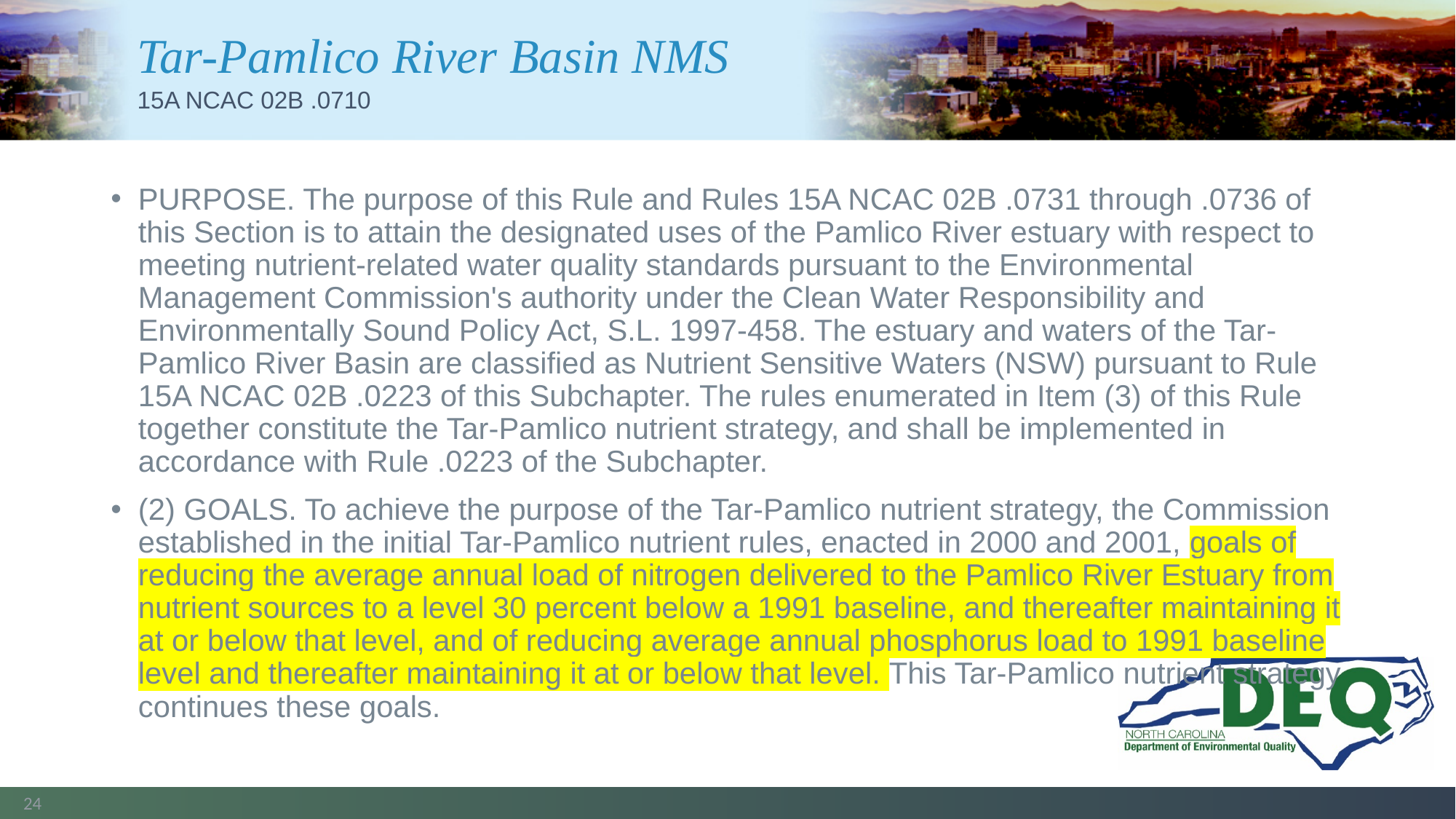

# Tar-Pamlico River Basin NMS
15A NCAC 02B .0710
PURPOSE. The purpose of this Rule and Rules 15A NCAC 02B .0731 through .0736 of this Section is to attain the designated uses of the Pamlico River estuary with respect to meeting nutrient-related water quality standards pursuant to the Environmental Management Commission's authority under the Clean Water Responsibility and Environmentally Sound Policy Act, S.L. 1997-458. The estuary and waters of the Tar-Pamlico River Basin are classified as Nutrient Sensitive Waters (NSW) pursuant to Rule 15A NCAC 02B .0223 of this Subchapter. The rules enumerated in Item (3) of this Rule together constitute the Tar-Pamlico nutrient strategy, and shall be implemented in accordance with Rule .0223 of the Subchapter.
(2) GOALS. To achieve the purpose of the Tar-Pamlico nutrient strategy, the Commission established in the initial Tar-Pamlico nutrient rules, enacted in 2000 and 2001, goals of reducing the average annual load of nitrogen delivered to the Pamlico River Estuary from nutrient sources to a level 30 percent below a 1991 baseline, and thereafter maintaining it at or below that level, and of reducing average annual phosphorus load to 1991 baseline level and thereafter maintaining it at or below that level. This Tar-Pamlico nutrient strategy continues these goals.
24